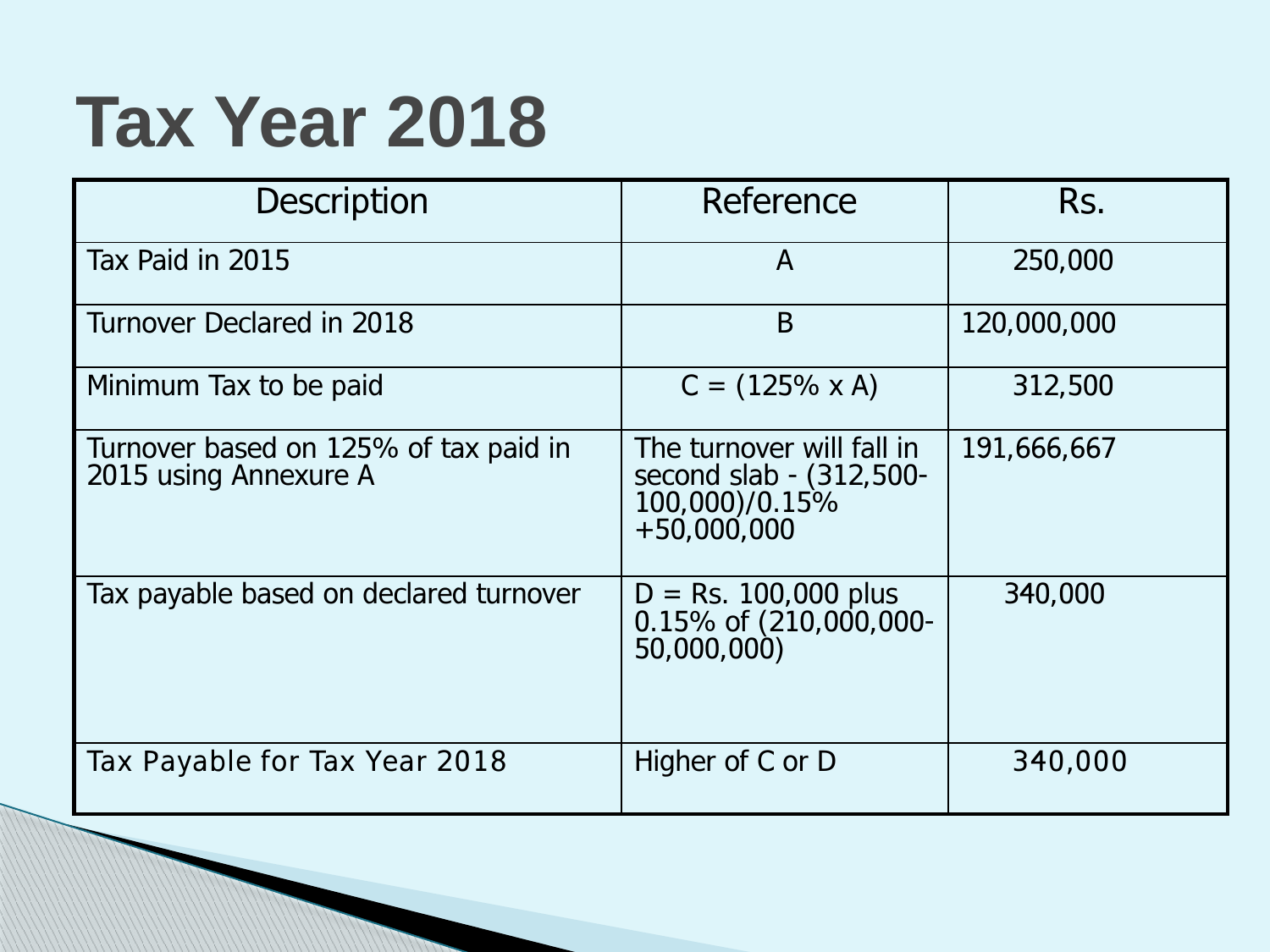

# Tax Year 2018
| Description | Reference | Rs. |
| --- | --- | --- |
| Tax Paid in 2015 | A | 250,000 |
| Turnover Declared in 2018 | B | 120,000,000 |
| Minimum Tax to be paid | C = (125% x A) | 312,500 |
| Turnover based on 125% of tax paid in 2015 using Annexure A | The turnover will fall in second slab - (312,500-100,000)/0.15%+50,000,000 | 191,666,667 |
| Tax payable based on declared turnover | D = Rs. 100,000 plus 0.15% of (210,000,000-50,000,000) | 340,000 |
| Tax Payable for Tax Year 2018 | Higher of C or D | 340,000 |